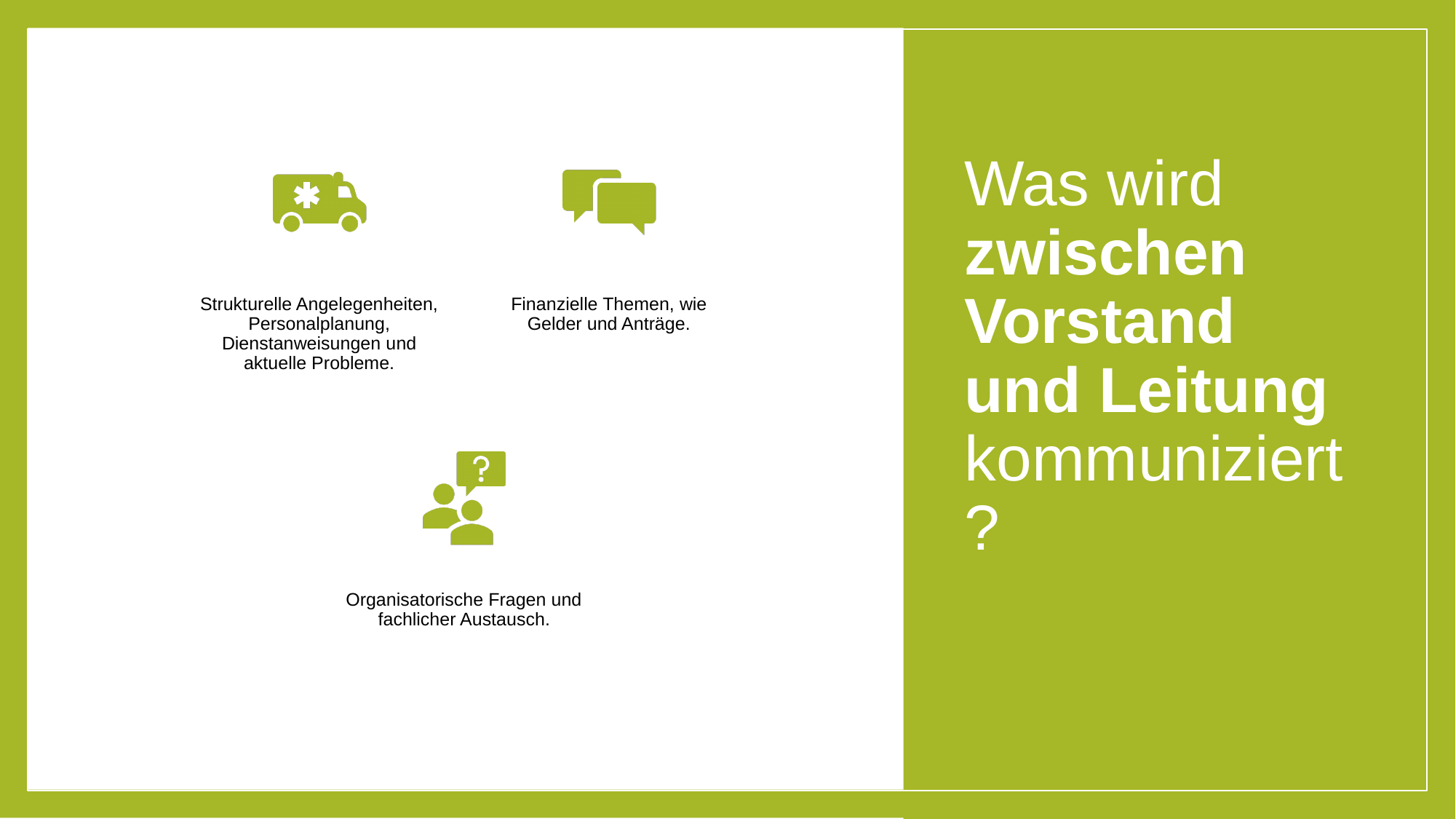

# Was wird zwischen Vorstand und Leitung kommuniziert?
Strukturelle Angelegenheiten, Personalplanung, Dienstanweisungen und aktuelle Probleme.
Finanzielle Themen, wie Gelder und Anträge.
Organisatorische Fragen und fachlicher Austausch.